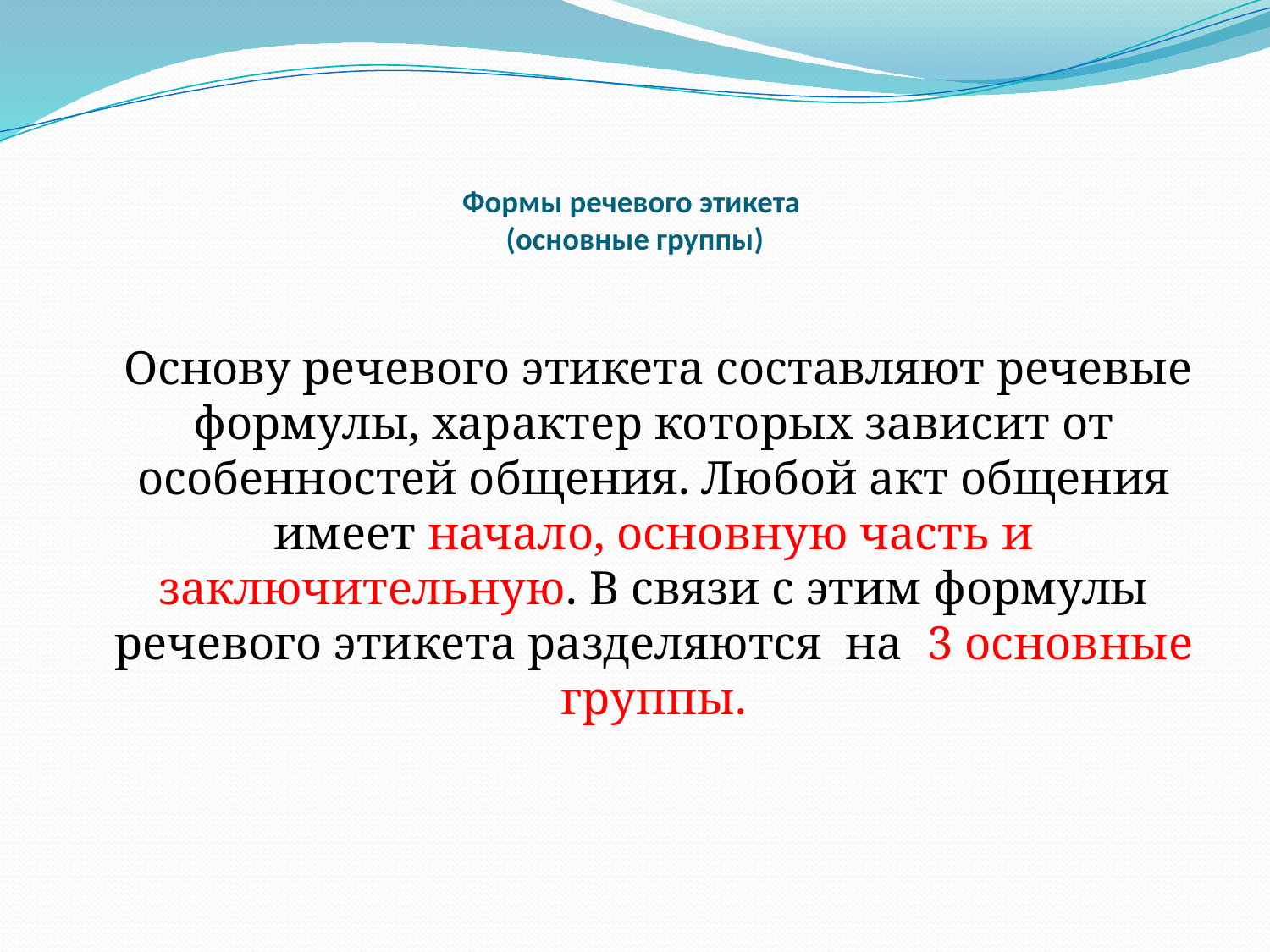

# Формы речевого этикета (основные группы)

    Основу речевого этикета составляют речевые формулы, характер которых зависит от особенностей общения. Любой акт общения имеет начало, основную часть и заключительную. В связи с этим формулы речевого этикета разделяются  на  3 основные группы.